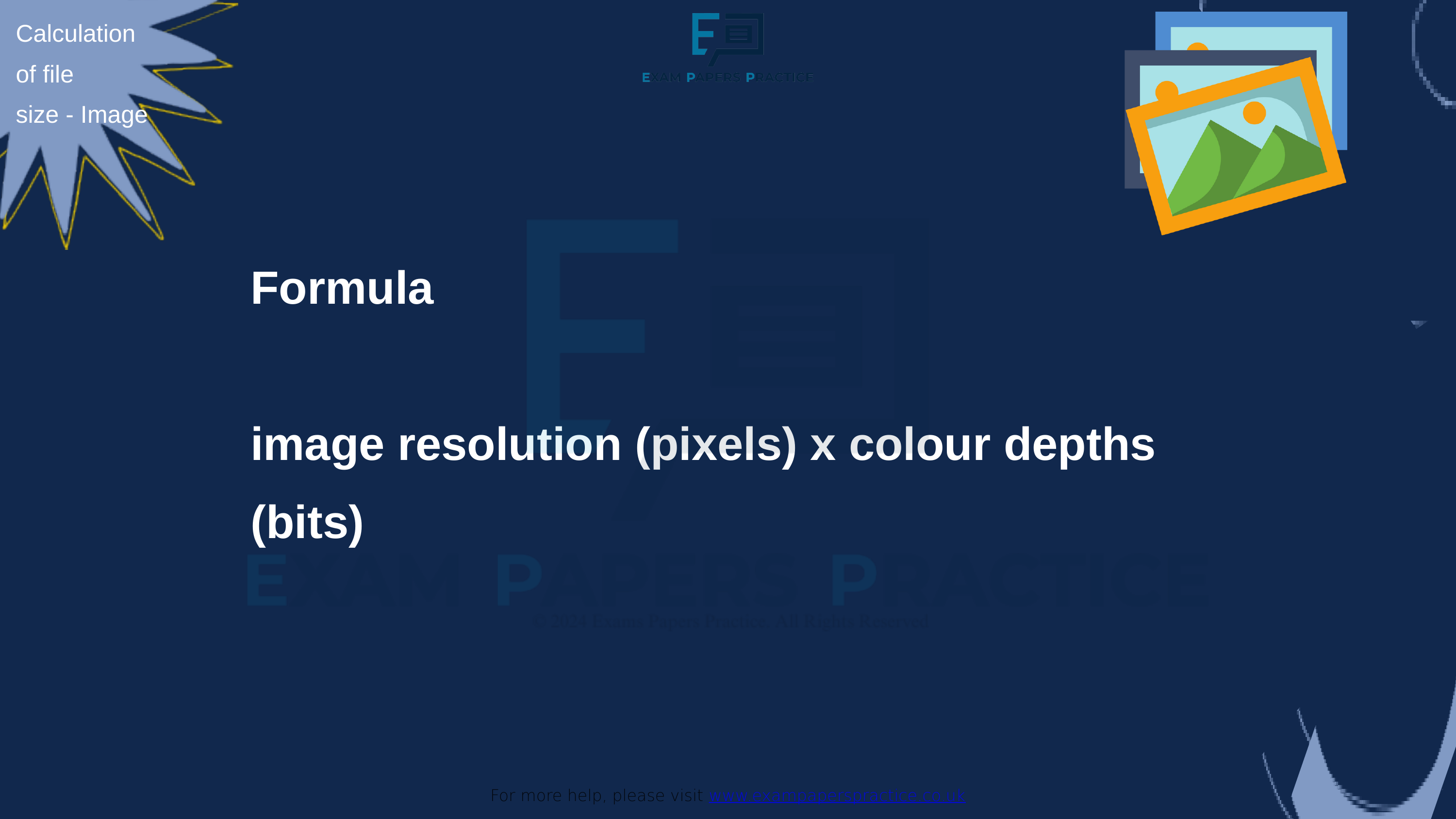

Calculation
of file
size - Image

For more help, please visit www.exampaperspractice.co.uk
Formula

image resolution (pixels) x colour depths (bits)